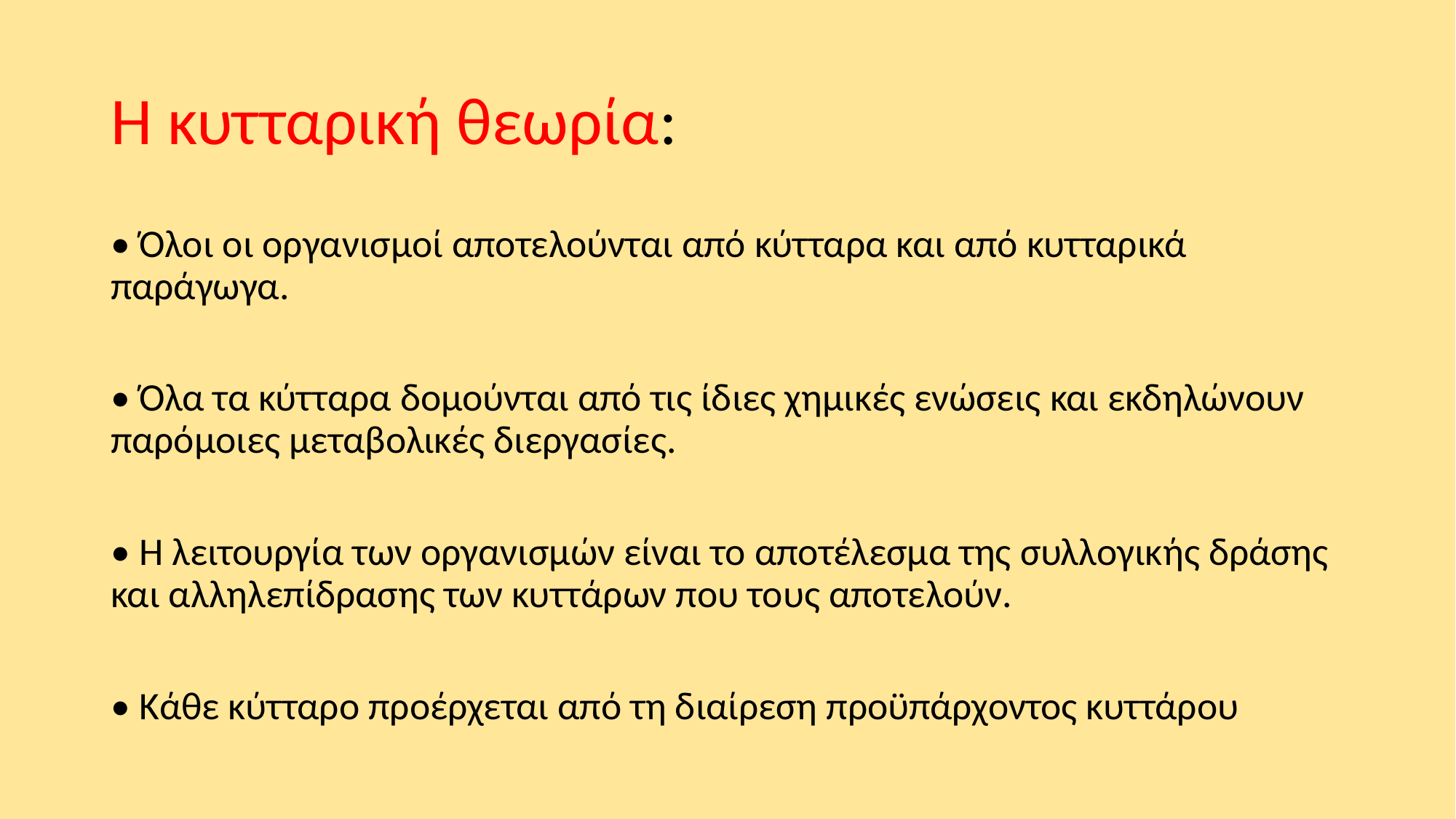

# Η κυτταρική θεωρία:
• Όλοι οι οργανισμοί αποτελούνται από κύτταρα και από κυτταρικά παράγωγα.

• Όλα τα κύτταρα δομούνται από τις ίδιες χημικές ενώσεις και εκδηλώνουν παρόμοιες μεταβολικές διεργασίες.

• Η λειτουργία των οργανισμών είναι το αποτέλεσμα της συλλογικής δράσης και αλληλεπίδρασης των κυττάρων που τους αποτελούν.

• Κάθε κύτταρο προέρχεται από τη διαίρεση προϋπάρχοντος κυττάρου